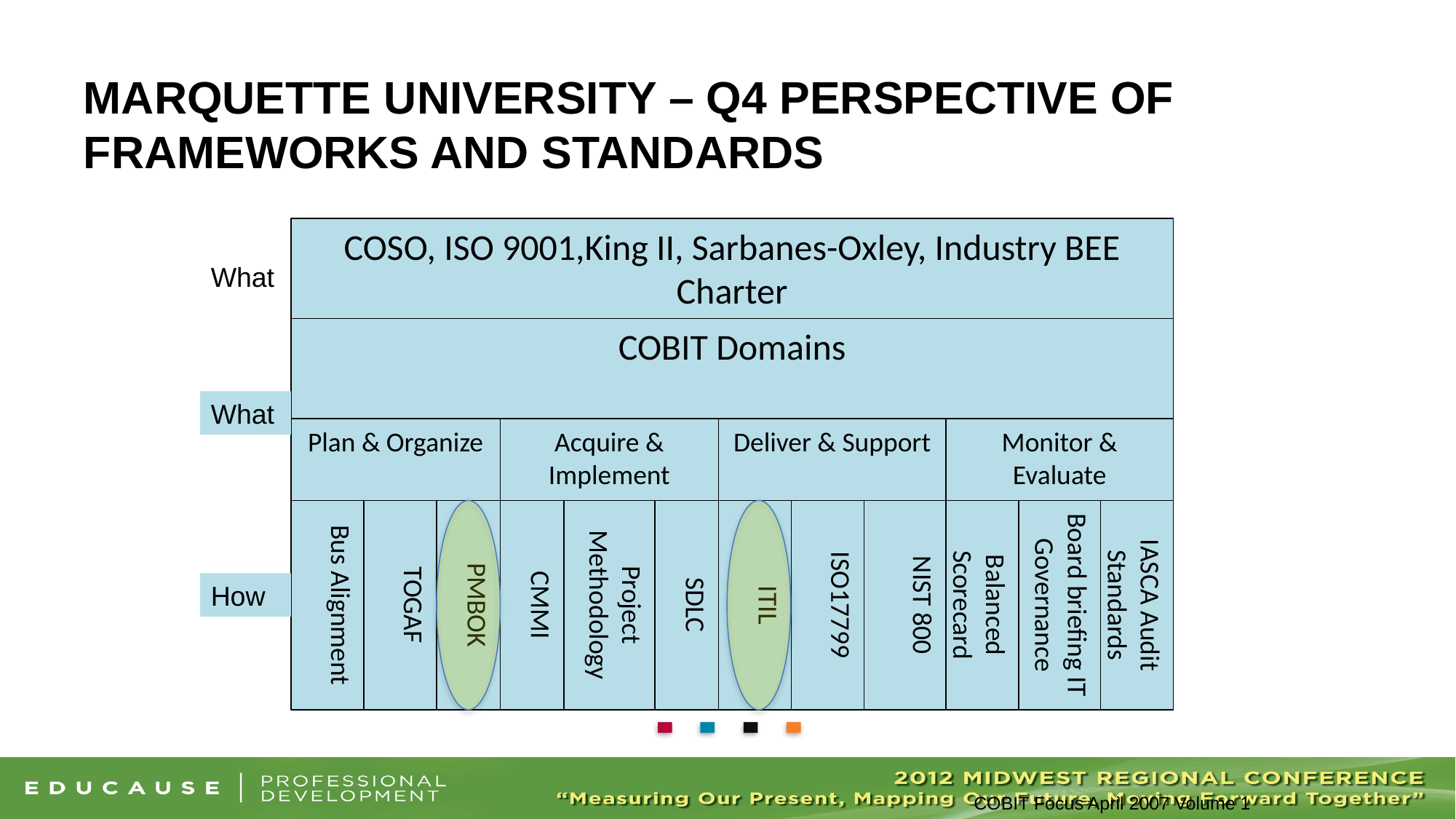

# Marquette University – q4 Perspective of Frameworks and Standards
COSO, ISO 9001,King II, Sarbanes-Oxley, Industry BEE Charter
What
COBIT Domains
What
Plan & Organize
Acquire & Implement
Deliver & Support
Monitor & Evaluate
Bus Alignment
TOGAF
PMBOK
CMMI
Project Methodology
SDLC
ITIL
ISO17799
NIST 800
Balanced Scorecard
Board briefing IT Governance
IASCA Audit Standards
How

COBIT Focus April 2007 Volume 1